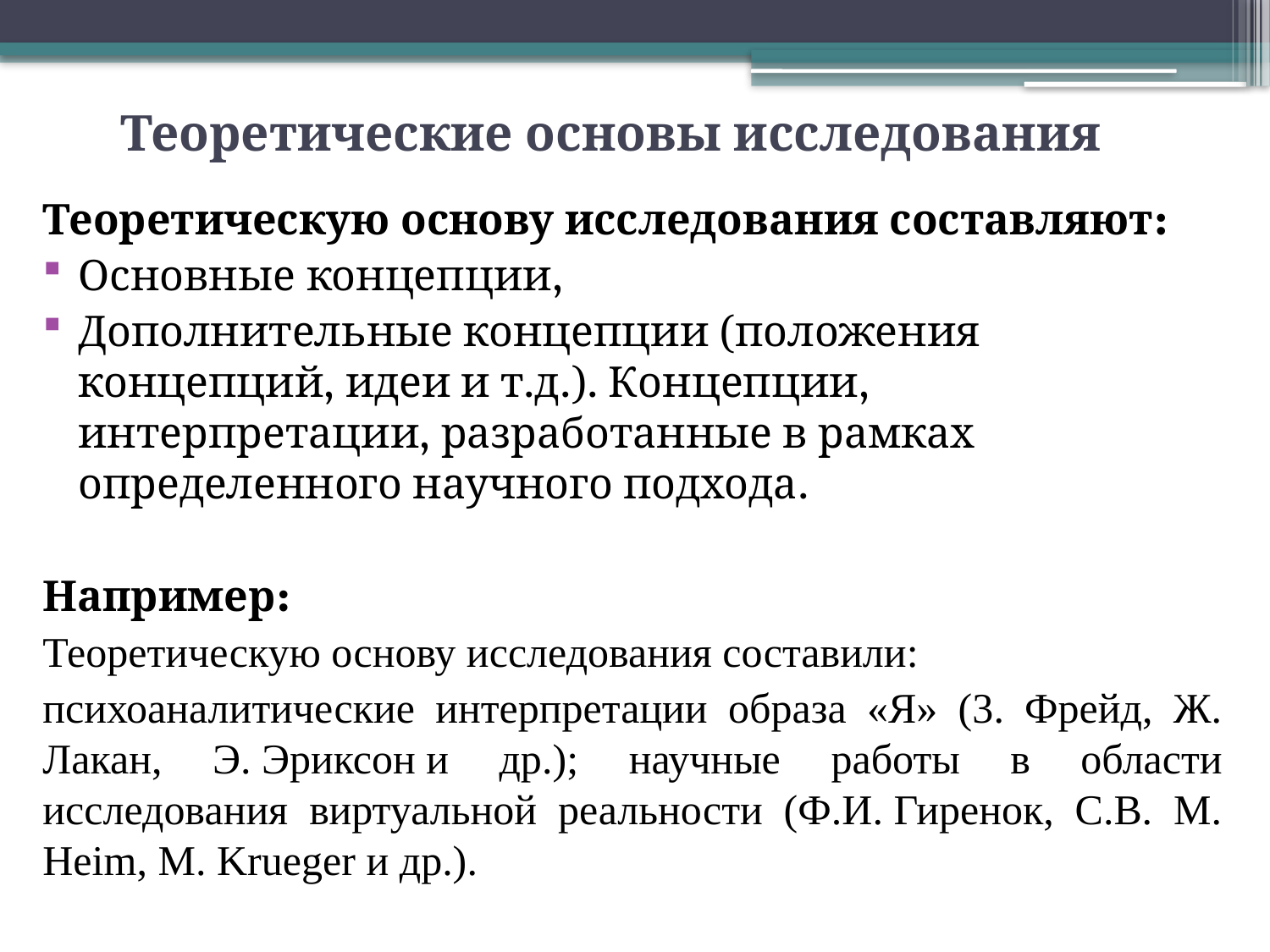

# Теоретические основы исследования
Теоретическую основу исследования составляют:
Основные концепции,
Дополнительные концепции (положения концепций, идеи и т.д.). Концепции, интерпретации, разработанные в рамках определенного научного подхода.

Например:
Теоретическую основу исследования составили:
психоаналитические интерпретации образа «Я» (3. Фрейд, Ж. Лакан, Э. Эриксон и др.); научные работы в области исследования виртуальной реальности (Ф.И. Гиренок, C.B. М. Heim, M. Krueger и др.).